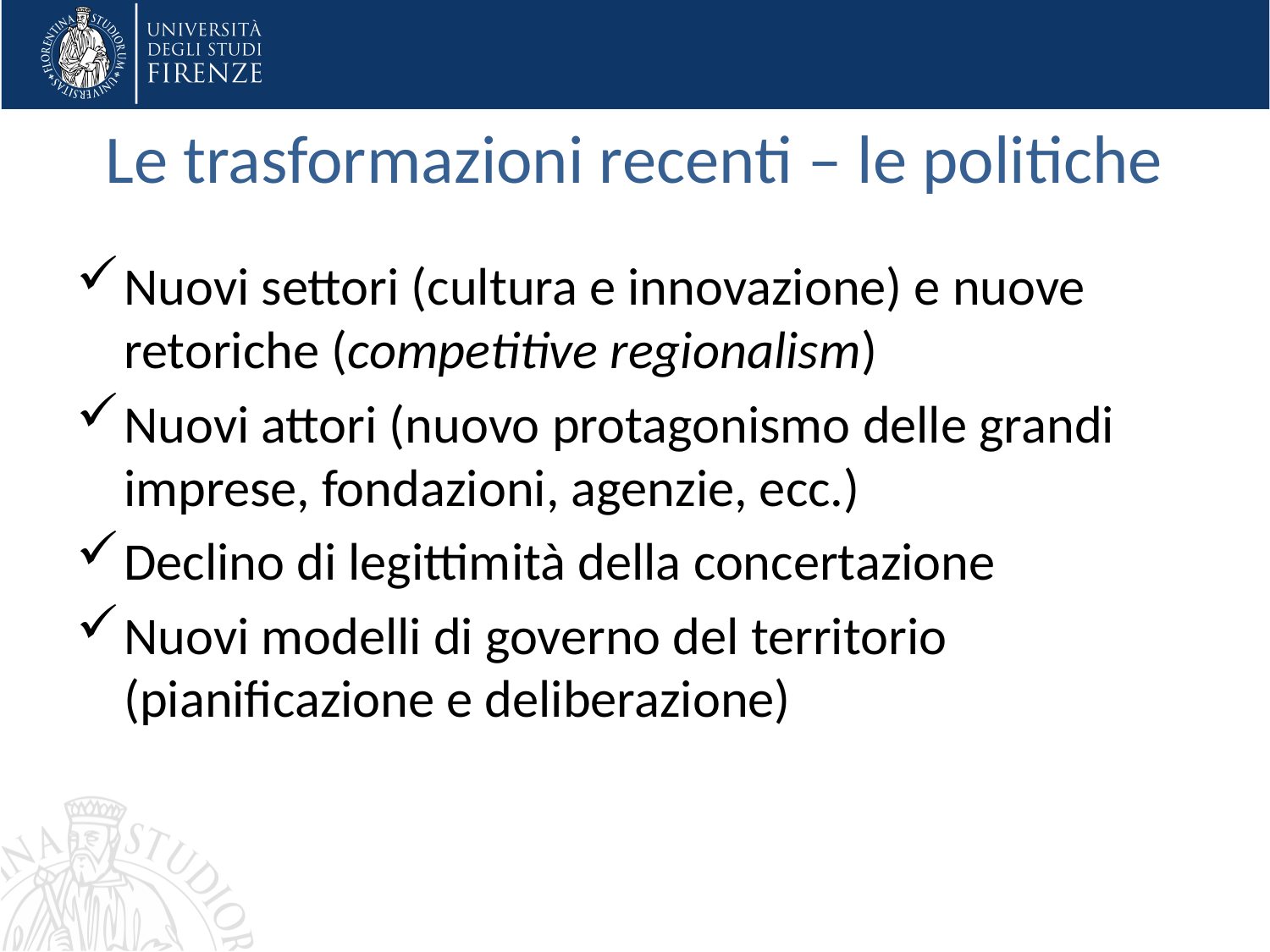

Le trasformazioni recenti – le politiche
Nuovi settori (cultura e innovazione) e nuove retoriche (competitive regionalism)
Nuovi attori (nuovo protagonismo delle grandi imprese, fondazioni, agenzie, ecc.)
Declino di legittimità della concertazione
Nuovi modelli di governo del territorio (pianificazione e deliberazione)